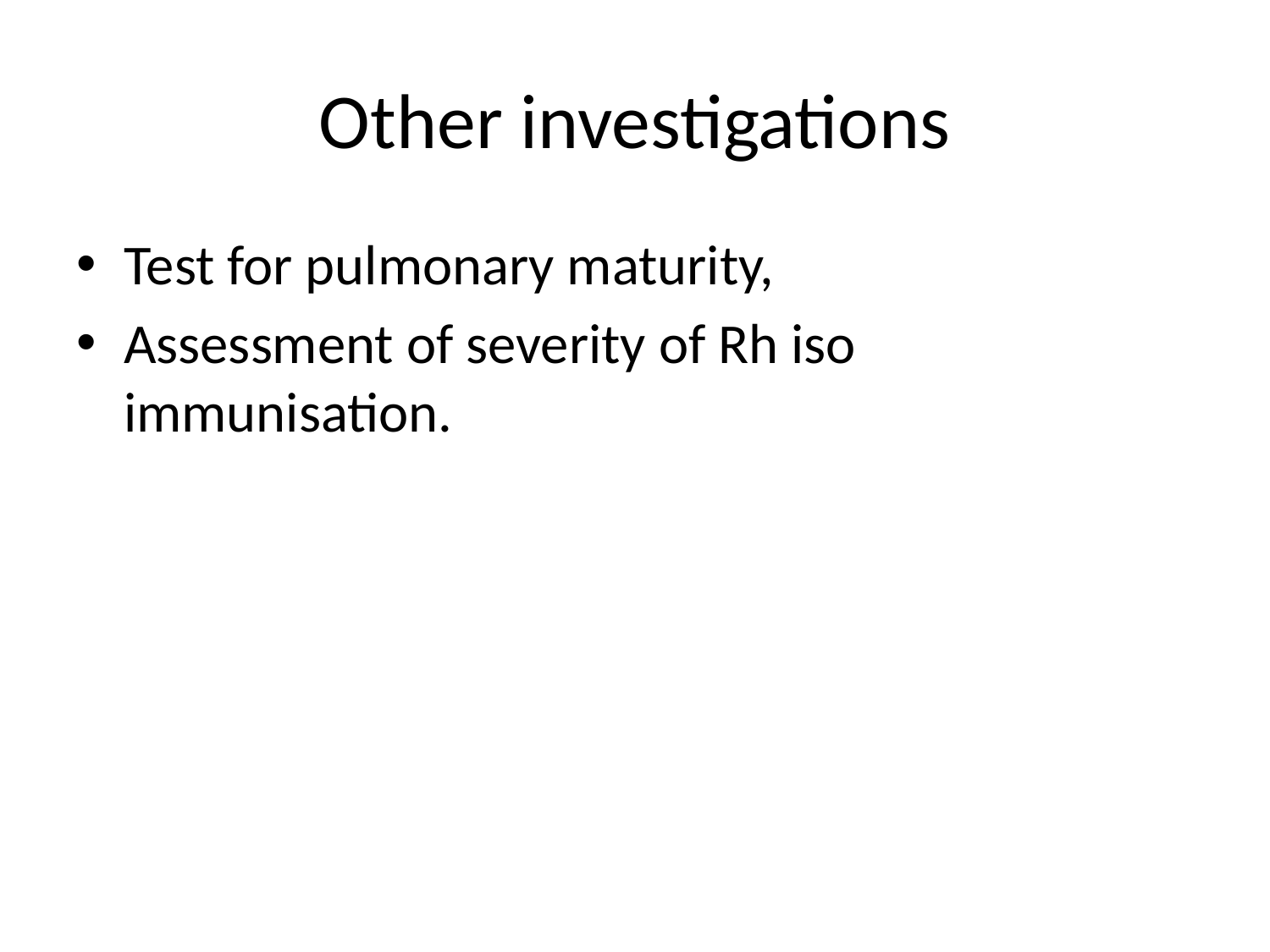

# Other investigations
Test for pulmonary maturity,
Assessment of severity of Rh iso immunisation.